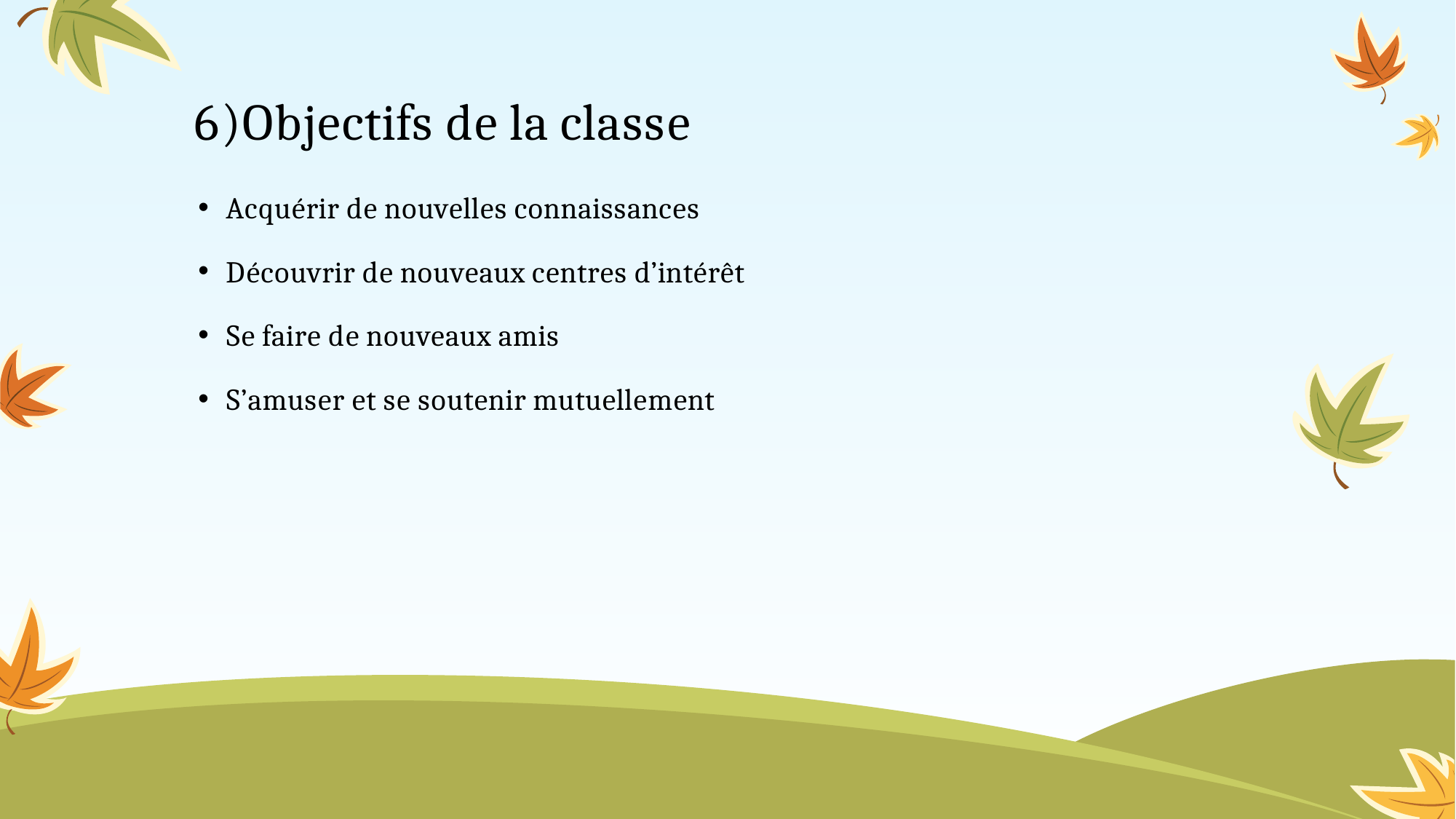

# 6)Objectifs de la classe
Acquérir de nouvelles connaissances
Découvrir de nouveaux centres d’intérêt
Se faire de nouveaux amis
S’amuser et se soutenir mutuellement